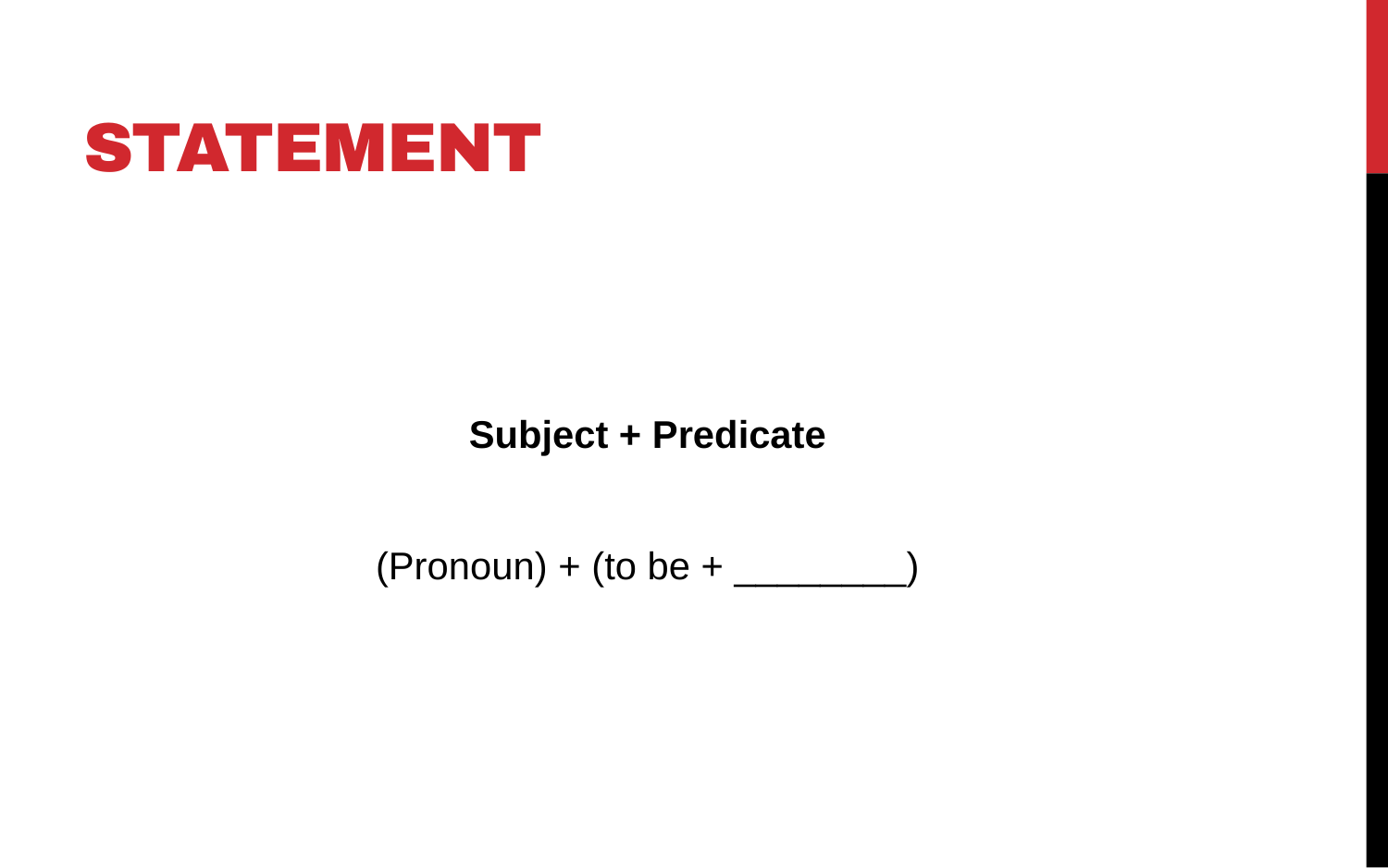

# Statement
Subject + Predicate

(Pronoun) + (to be + ________)